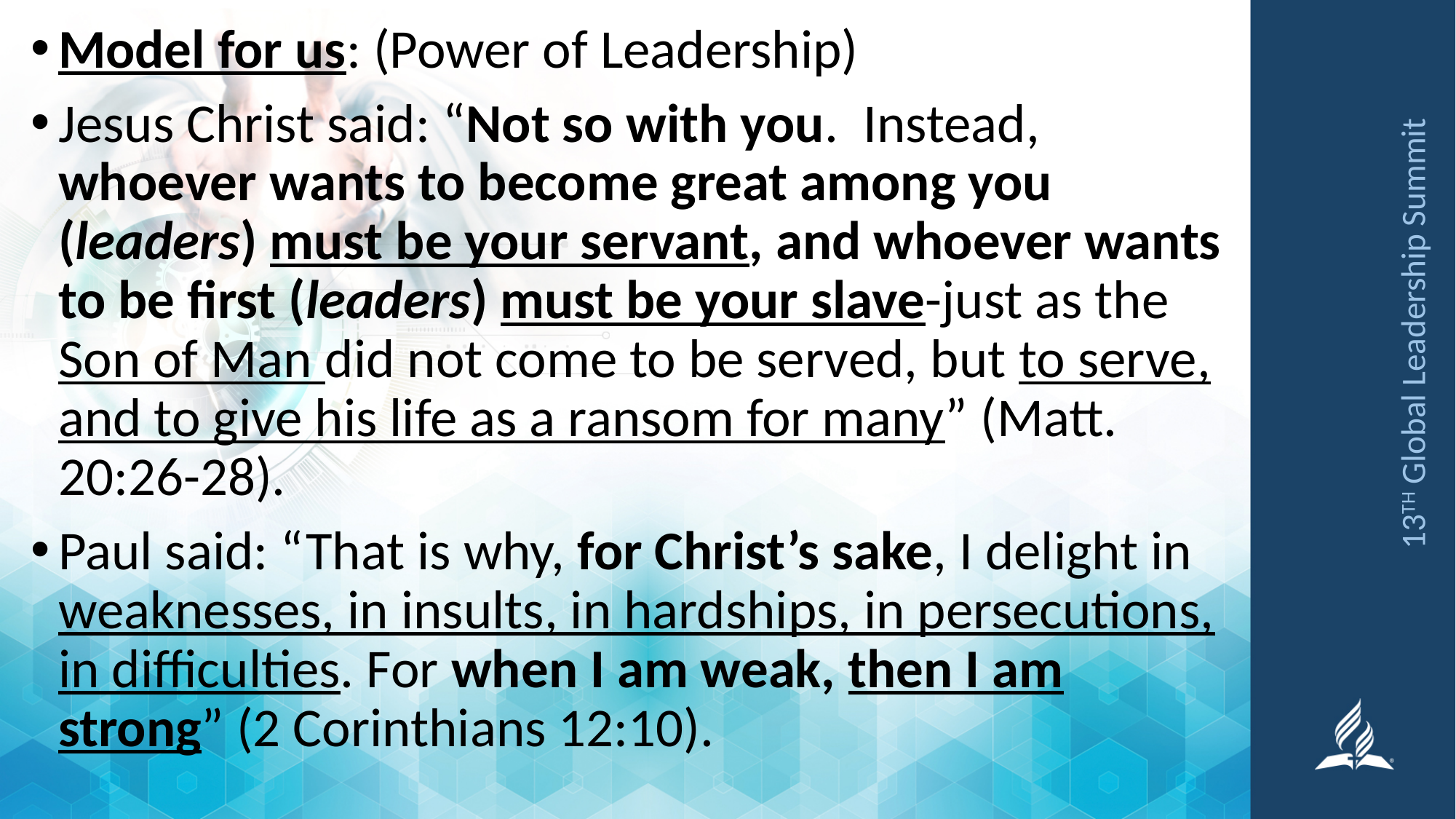

Model for us: (Power of Leadership)
Jesus Christ said: “Not so with you.  Instead, whoever wants to become great among you (leaders) must be your servant, and whoever wants to be first (leaders) must be your slave-just as the Son of Man did not come to be served, but to serve, and to give his life as a ransom for many” (Matt. 20:26-28).
Paul said: “That is why, for Christ’s sake, I delight in weaknesses, in insults, in hardships, in persecutions, in difficulties. For when I am weak, then I am strong” (2 Corinthians 12:10).

13TH Global Leadership Summit